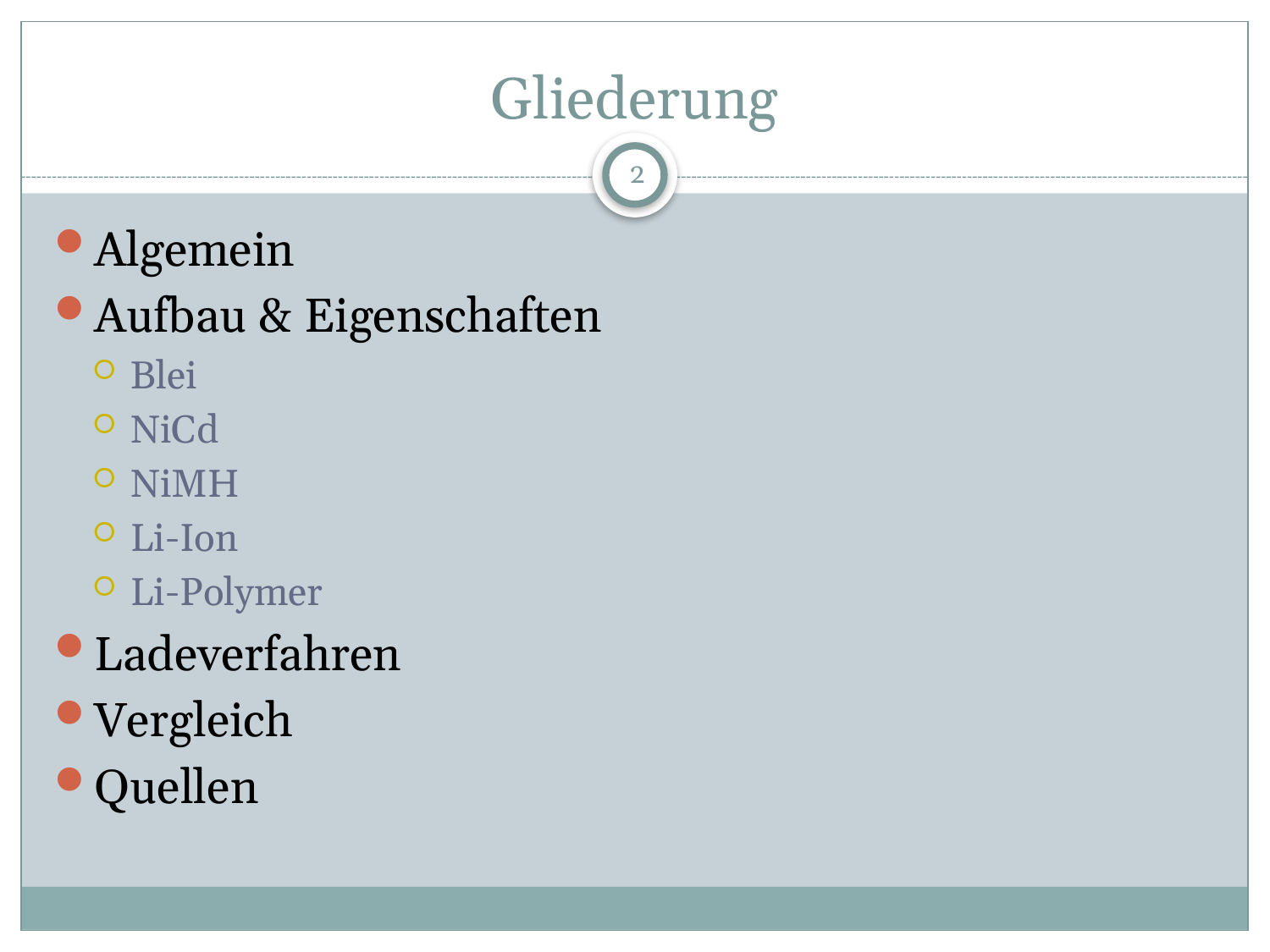

# Gliederung
2
Algemein
Aufbau & Eigenschaften
Blei
NiCd
NiMH
Li-Ion
Li-Polymer
Ladeverfahren
Vergleich
Quellen